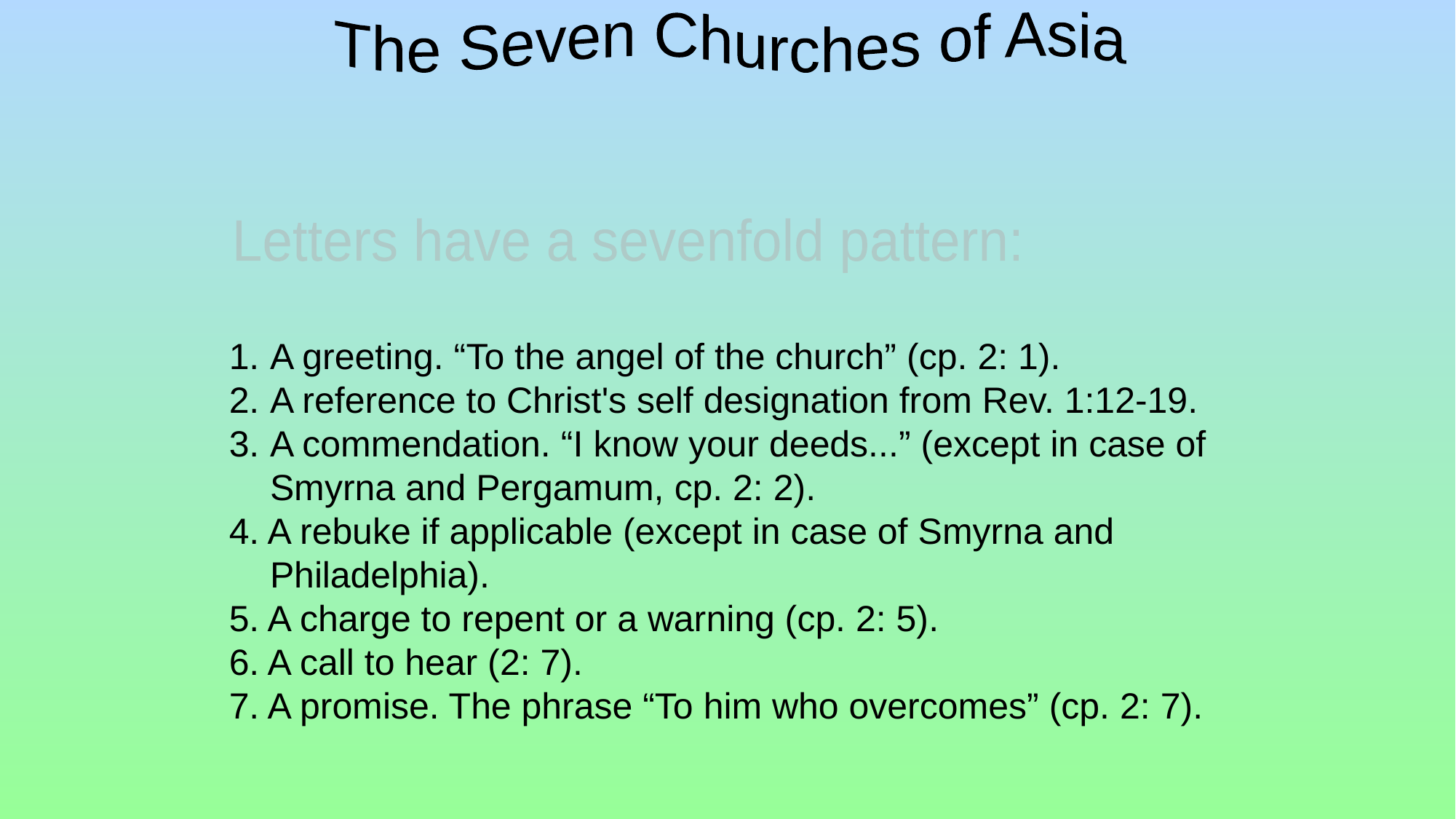

#
The Seven Churches of Asia
Letters have a sevenfold pattern:
A greeting. “To the angel of the church” (cp. 2: 1).
A reference to Christ's self designation from Rev. 1:12-19.
A commendation. “I know your deeds...” (except in case of Smyrna and Pergamum, cp. 2: 2).
4. A rebuke if applicable (except in case of Smyrna and Philadelphia).
5. A charge to repent or a warning (cp. 2: 5).
6. A call to hear (2: 7).
7. A promise. The phrase “To him who overcomes” (cp. 2: 7).